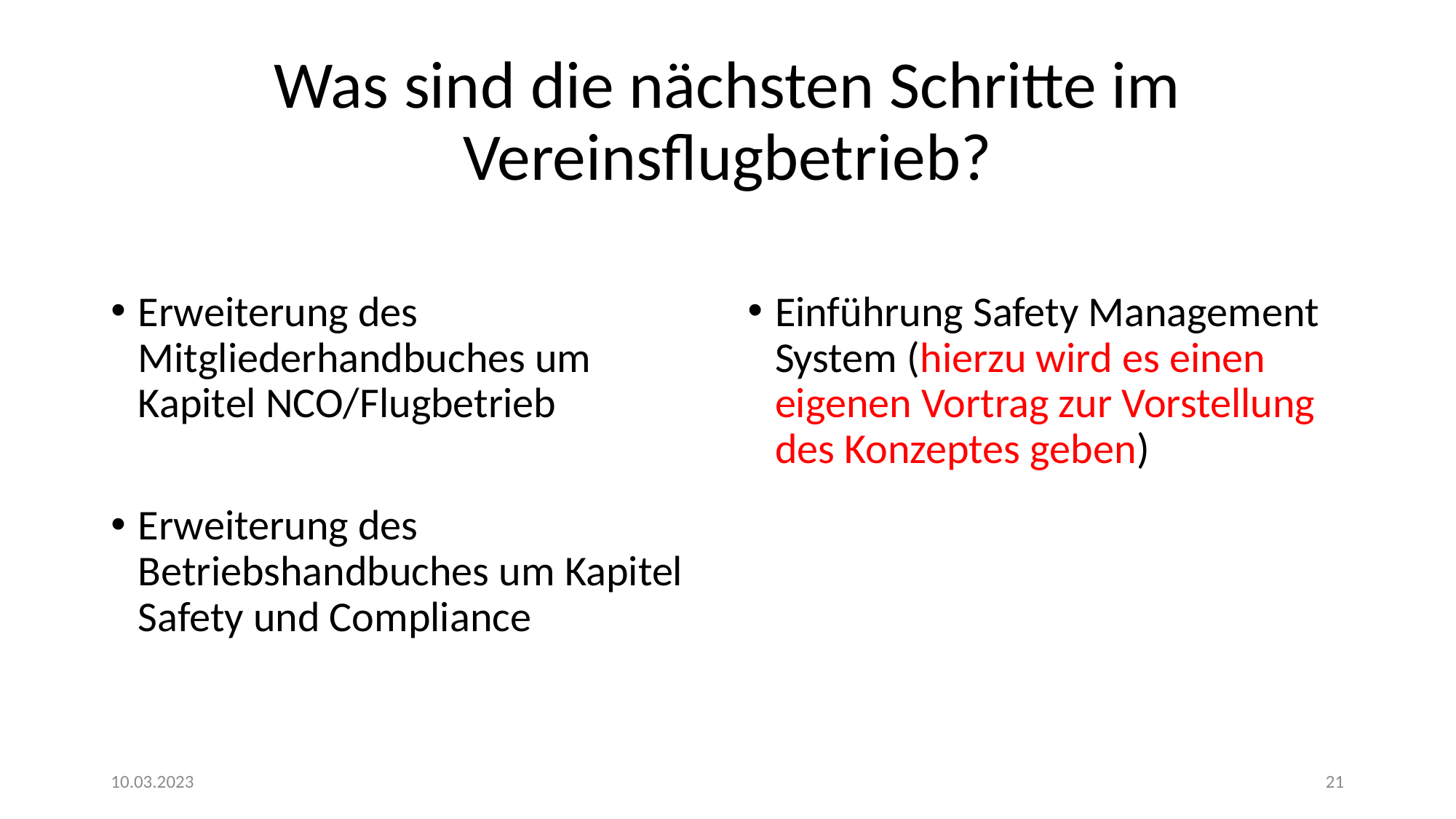

# Was sind die nächsten Schritte im Vereinsflugbetrieb?

Erweiterung des Mitgliederhandbuches um Kapitel NCO/Flugbetrieb

Erweiterung des Betriebshandbuches um Kapitel Safety und Compliance

Einführung Safety Management System (hierzu wird es einen eigenen Vortrag zur Vorstellung des Konzeptes geben)
10.03.2023
21